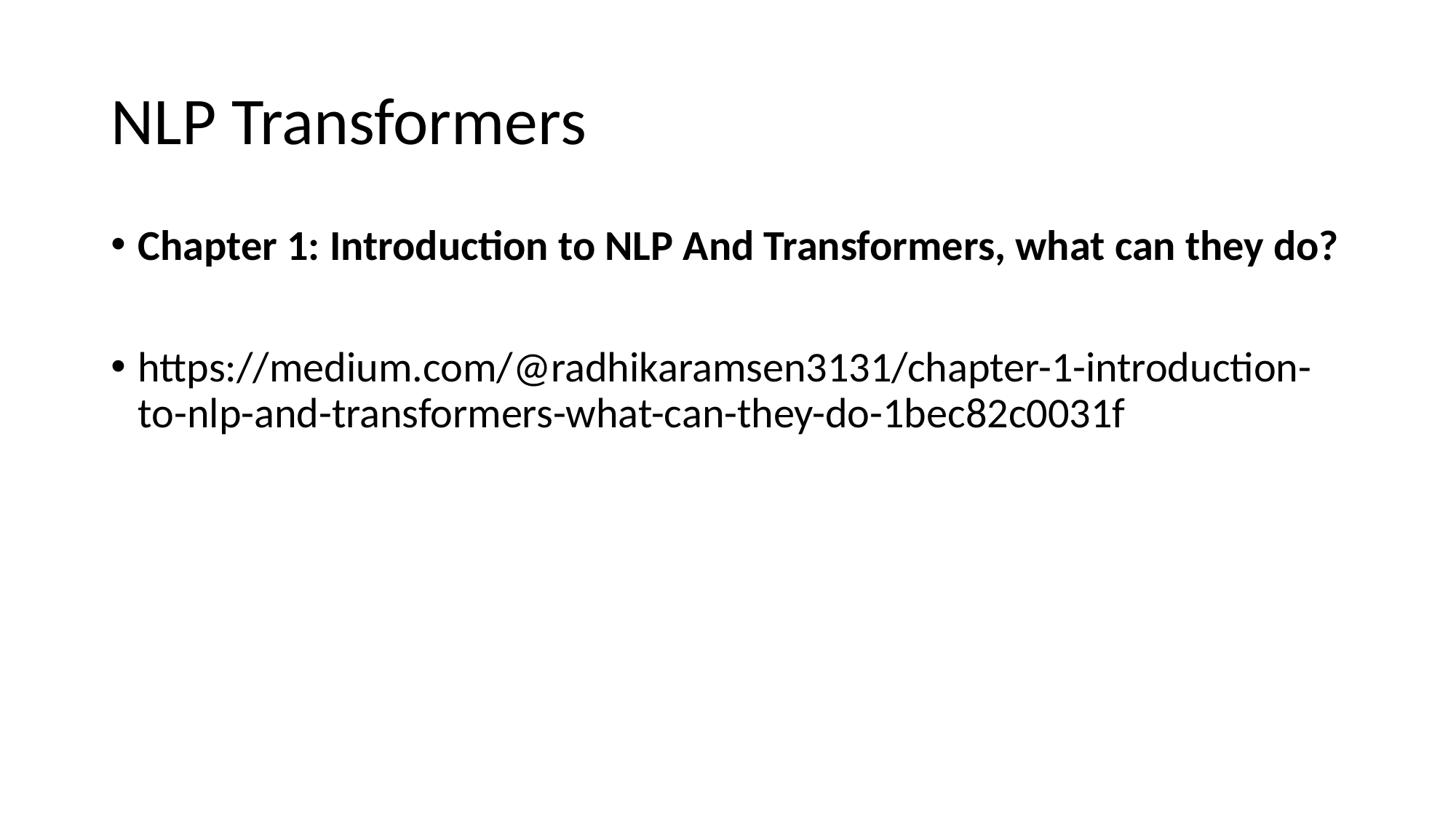

# NLP Transformers
Chapter 1: Introduction to NLP And Transformers, what can they do?

https://medium.com/@radhikaramsen3131/chapter-1-introduction-to-nlp-and-transformers-what-can-they-do-1bec82c0031f